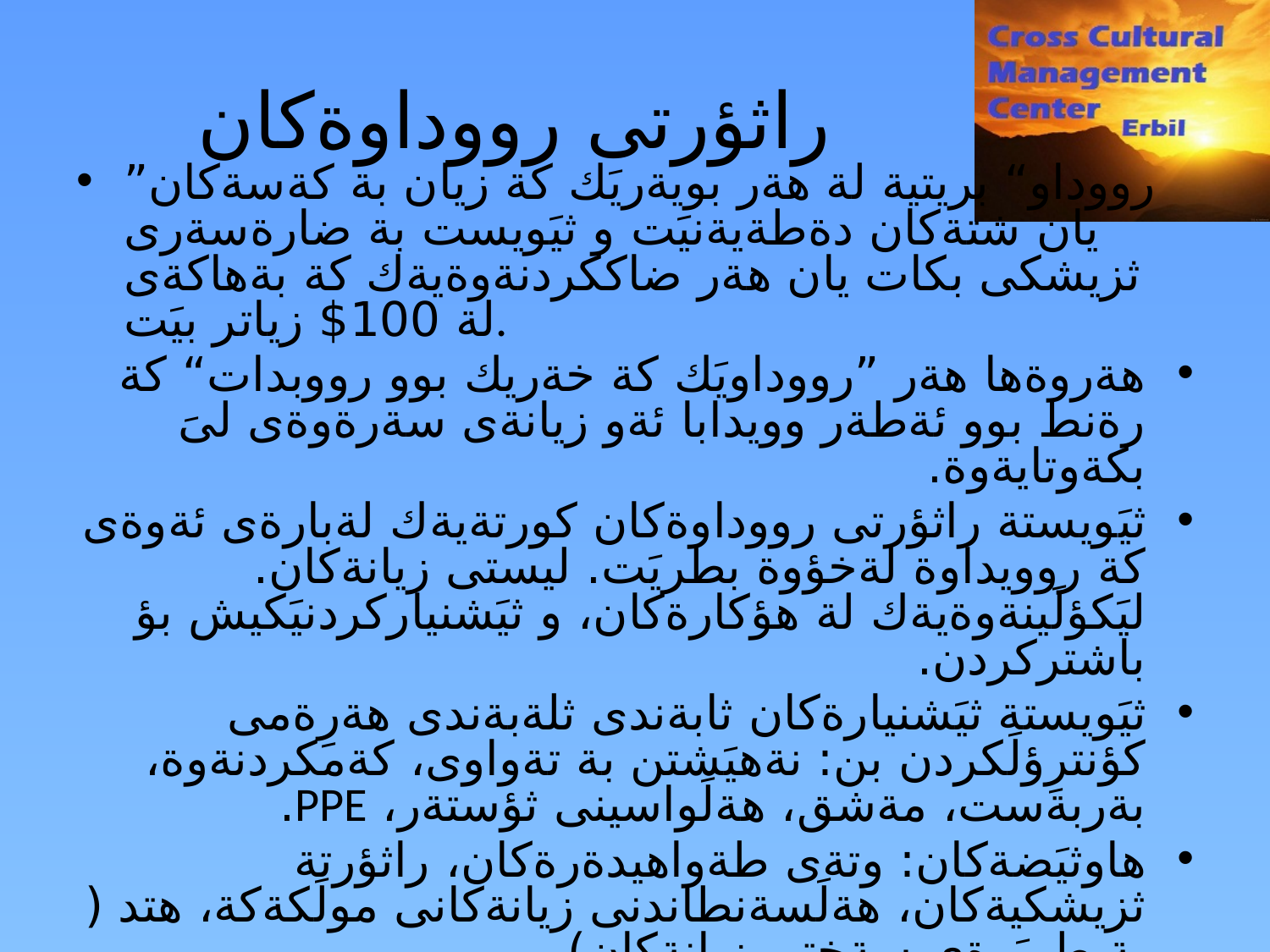

راثؤرتى رووداوةكان
”رووداو“ بريتية لة هةر بويةريَك كة زيان بة كةسةكان يان شتةكان دةطةيةنيَت و ثيَويست بة ضارةسةرى ثزيشكى بكات يان هةر ضاككردنةوةيةك كة بةهاكةى لة 100$ زياتر بيَت.
هةروةها هةر ”رووداويَك كة خةريك بوو رووبدات“ كة رةنط بوو ئةطةر وويدابا ئةو زيانةى سةرةوةى لىَ بكةوتايةوة.
ثيَويستة راثؤرتى رووداوةكان كورتةيةك لةبارةى ئةوةى كة روويداوة لةخؤوة بطريَت. ليستى زيانةكان. ليَكؤلَينةوةيةك لة هؤكارةكان، و ثيَشنياركردنيَكيش بؤ باشتركردن.
ثيَويستة ثيَشنيارةكان ثابةندى ثلةبةندى هةرِةمى كؤنترِؤلَكردن بن: نةهيَشتن بة تةواوى، كةمكردنةوة، بةربةست، مةشق، هةلَواسينى ثؤستةر، PPE.
هاوثيَضةكان: وتةى طةواهيدةرةكان، راثؤرتة ثزيشكيةكان، هةلَسةنطاندنى زيانةكانى مولَكةكة، هتد ( بة طويَرةى سةختى زيانةكان)